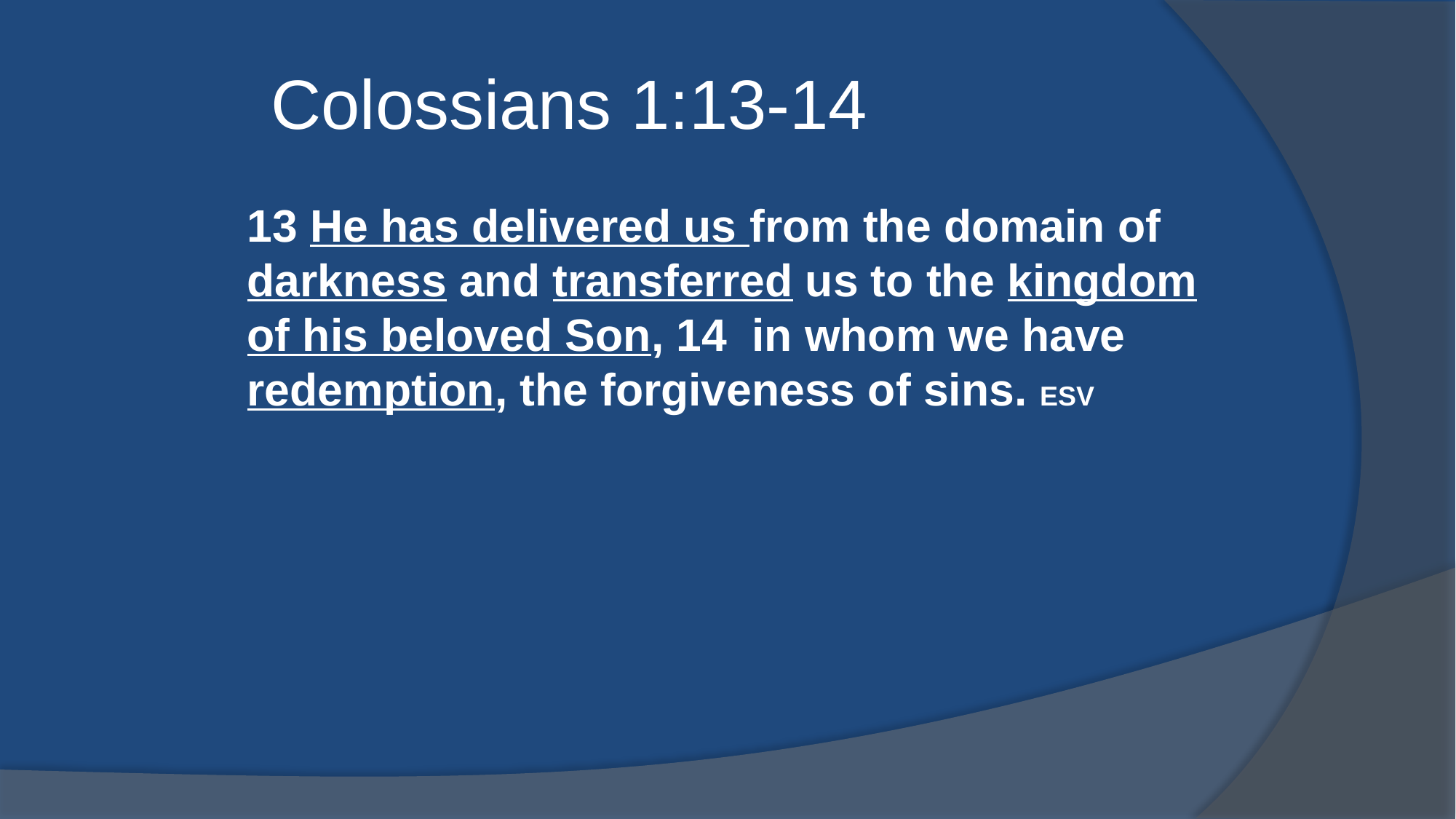

# Colossians 1:13-14
13 He has delivered us from the domain of darkness and transferred us to the kingdom of his beloved Son, 14  in whom we have redemption, the forgiveness of sins. ESV